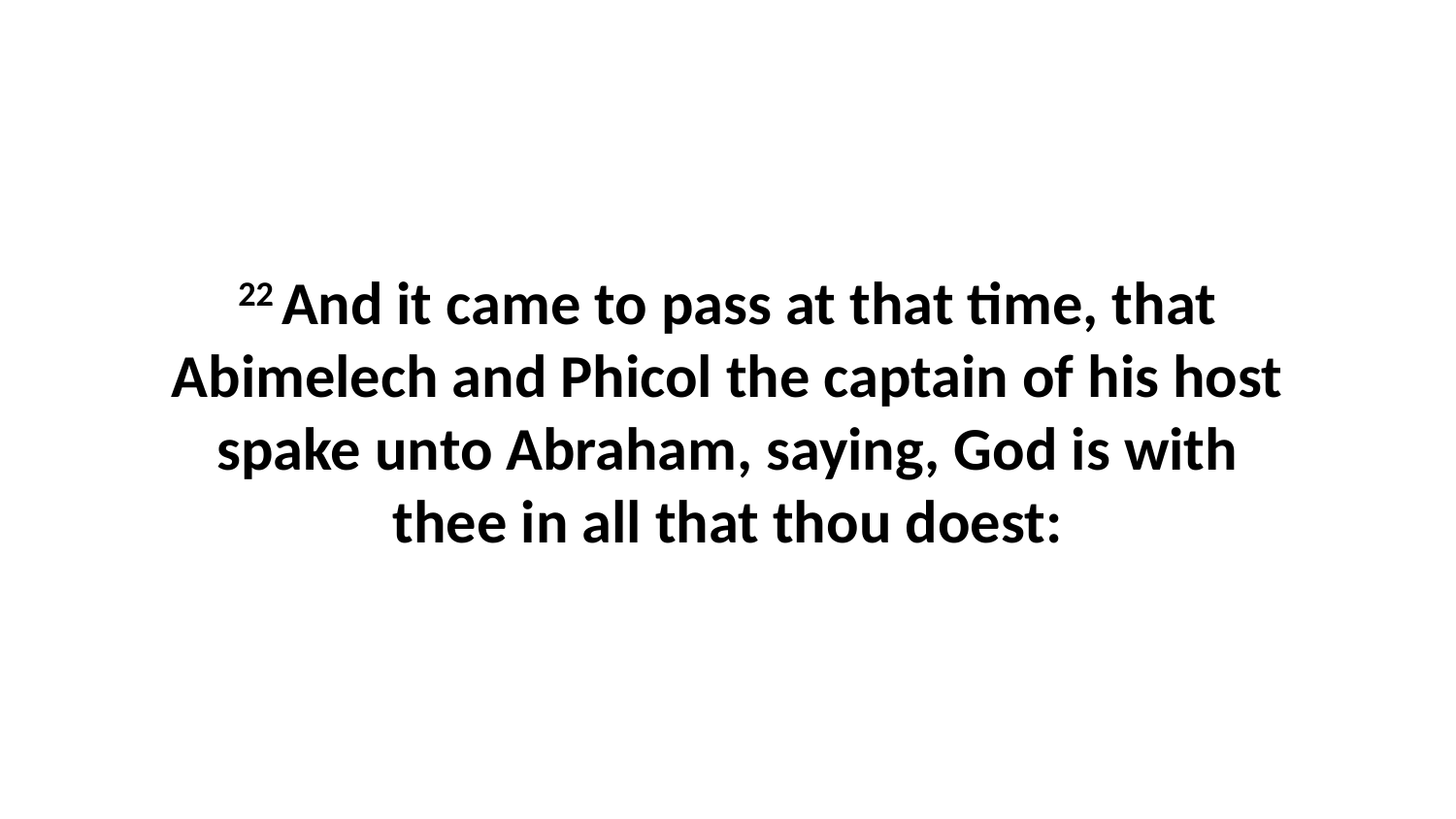

22 And it came to pass at that time, that Abimelech and Phicol the captain of his host spake unto Abraham, saying, God is with thee in all that thou doest: